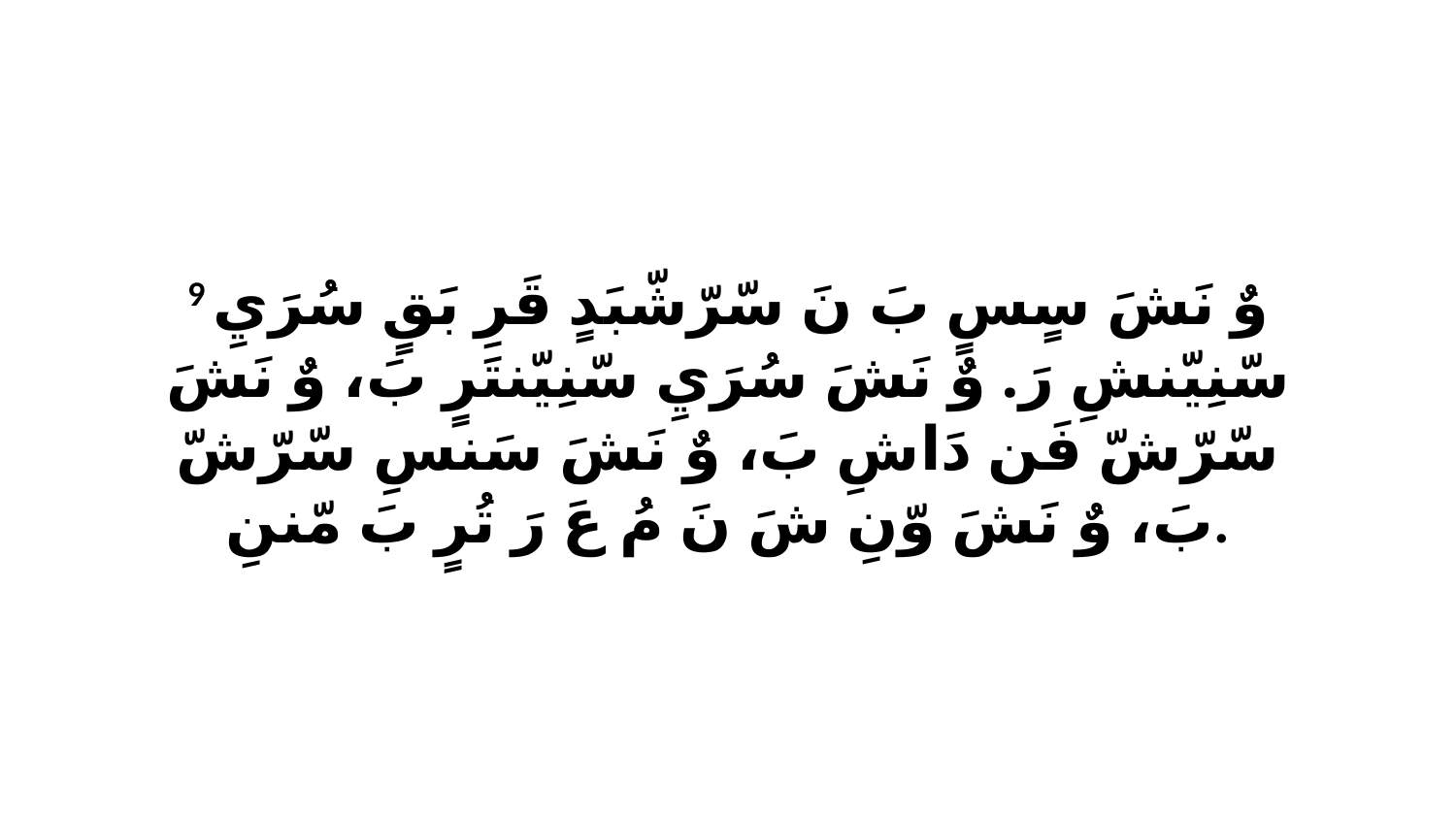

9 وٌ نَشَ سٍسٍ بَ نَ سّرّشّبَدٍ قَرِ بَقٍ سُرَيِ سّنِيّنشِ رَ. وٌ نَشَ سُرَيِ سّنِيّنتَرٍ بَ، وٌ نَشَ سّرّشّ فَن دَاشِ بَ، وٌ نَشَ سَنسِ سّرّشّ بَ، وٌ نَشَ وّنِ شَ نَ مُ عَ رَ تُرٍ بَ مّننِ.